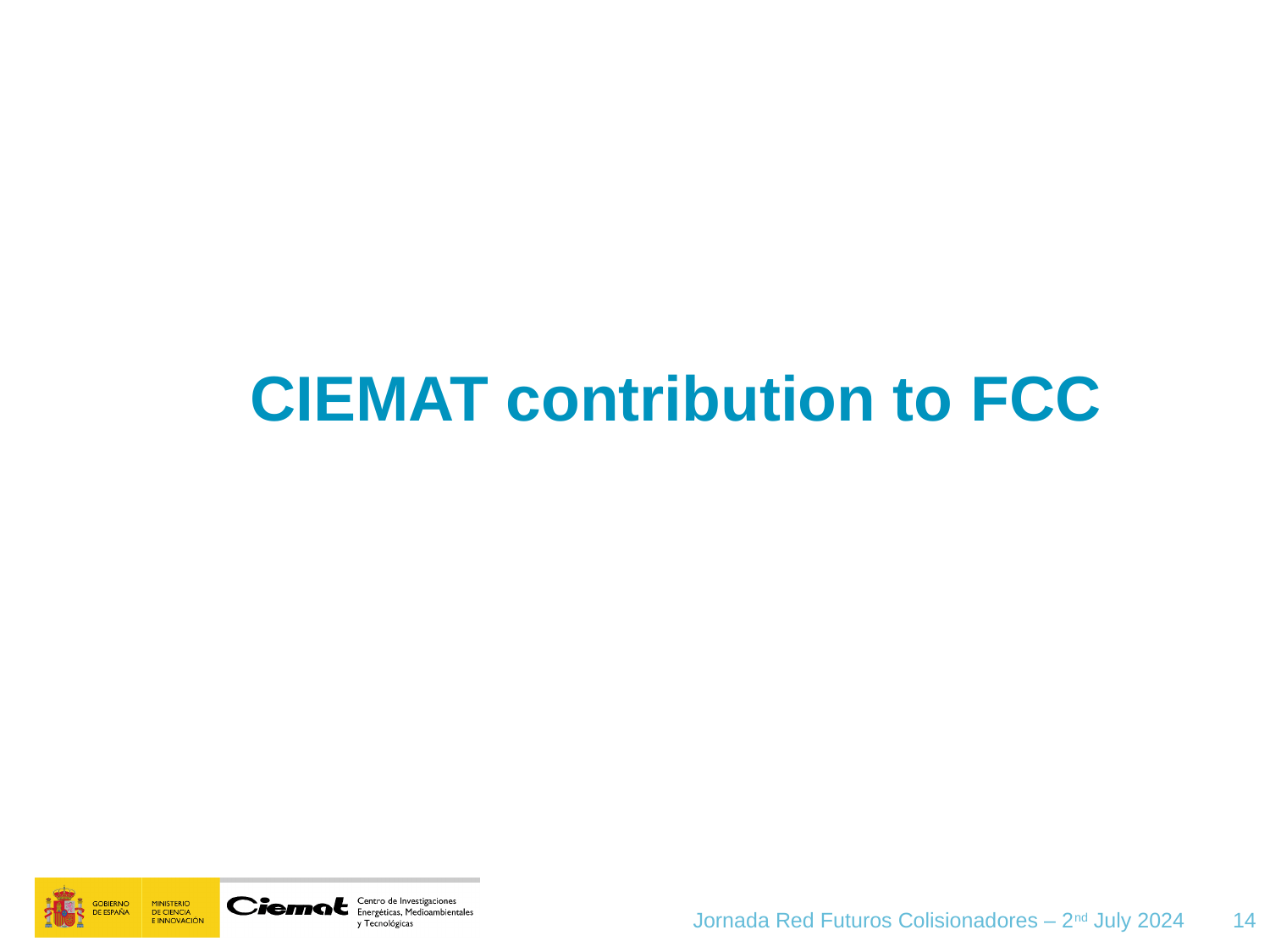

CIEMAT contribution to FCC
Jornada Red Futuros Colisionadores – 2nd July 2024
14